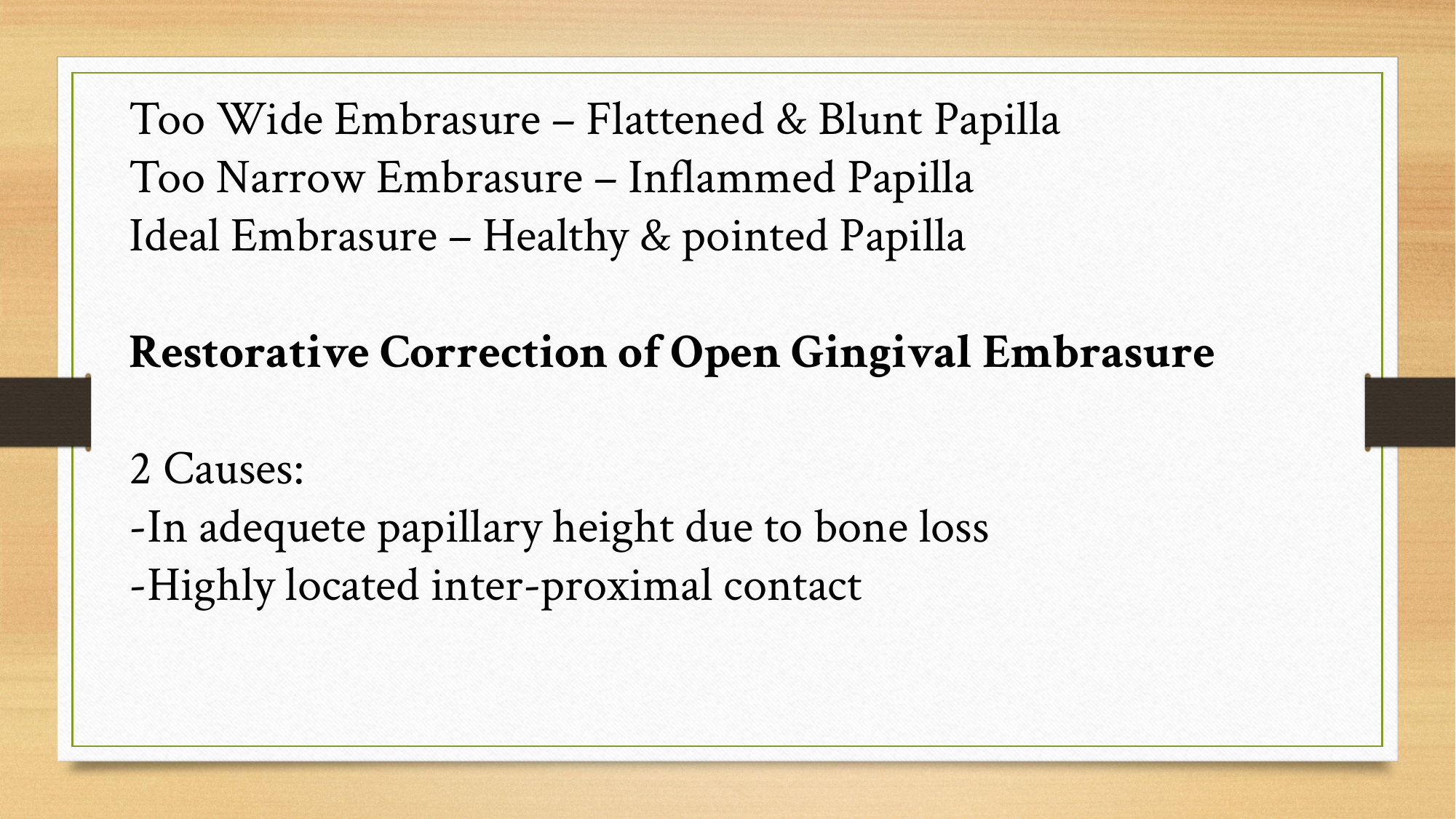

Too Wide Embrasure – Flattened & Blunt Papilla
Too Narrow Embrasure – Inflammed Papilla
Ideal Embrasure – Healthy & pointed Papilla

Restorative Correction of Open Gingival Embrasure

2 Causes:
-In adequete papillary height due to bone loss
-Highly located inter-proximal contact